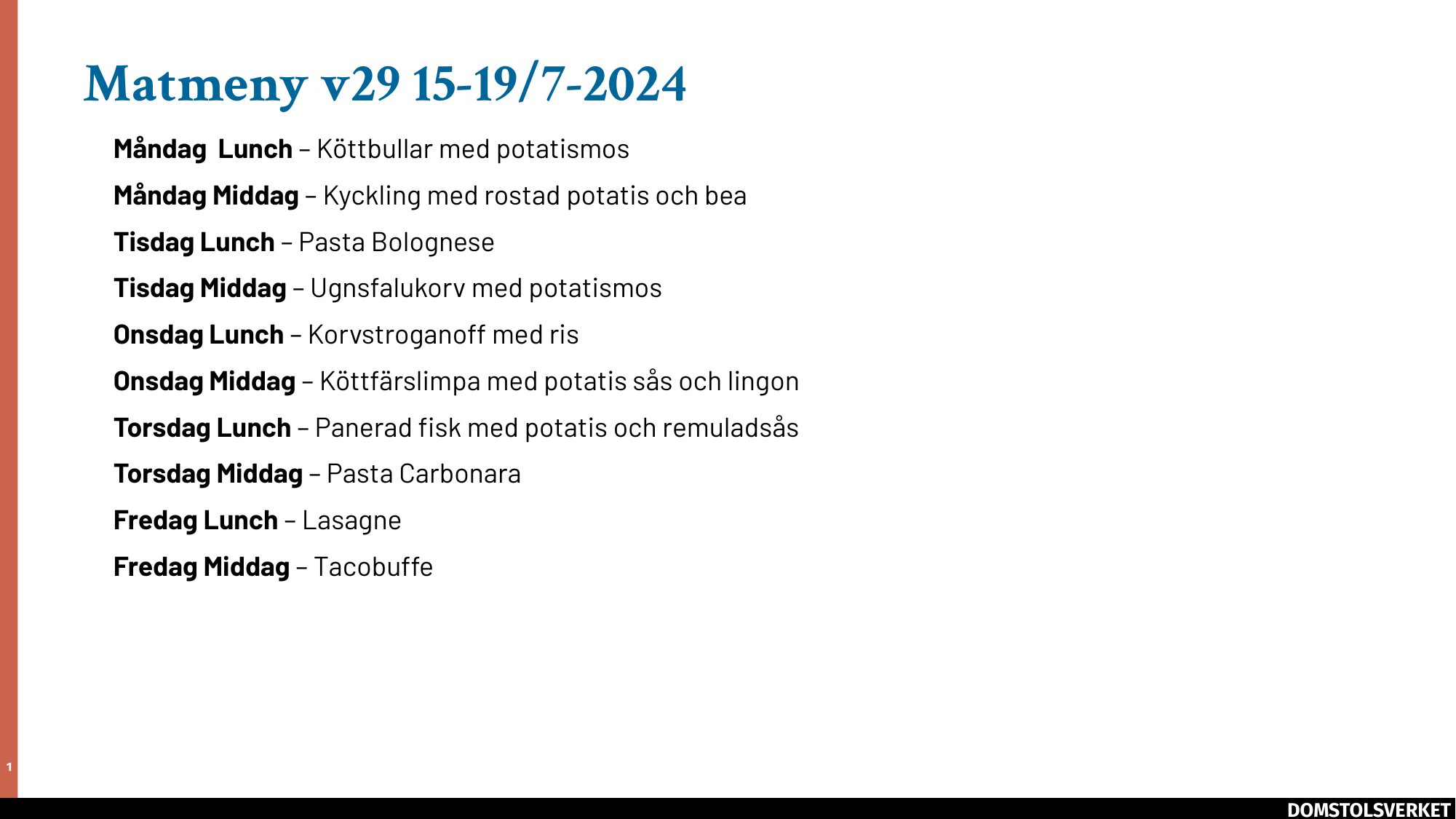

# Matmeny v29 15-19/7-2024
Måndag  Lunch – Köttbullar med potatismos
Måndag Middag – Kyckling med rostad potatis och bea
Tisdag Lunch – Pasta Bolognese
Tisdag Middag – Ugnsfalukorv med potatismos
Onsdag Lunch – Korvstroganoff med ris
Onsdag Middag – Köttfärslimpa med potatis sås och lingon
Torsdag Lunch – Panerad fisk med potatis och remuladsås
Torsdag Middag – Pasta Carbonara
Fredag Lunch – Lasagne
Fredag Middag – Tacobuffe

DOMSTOLSVERKET